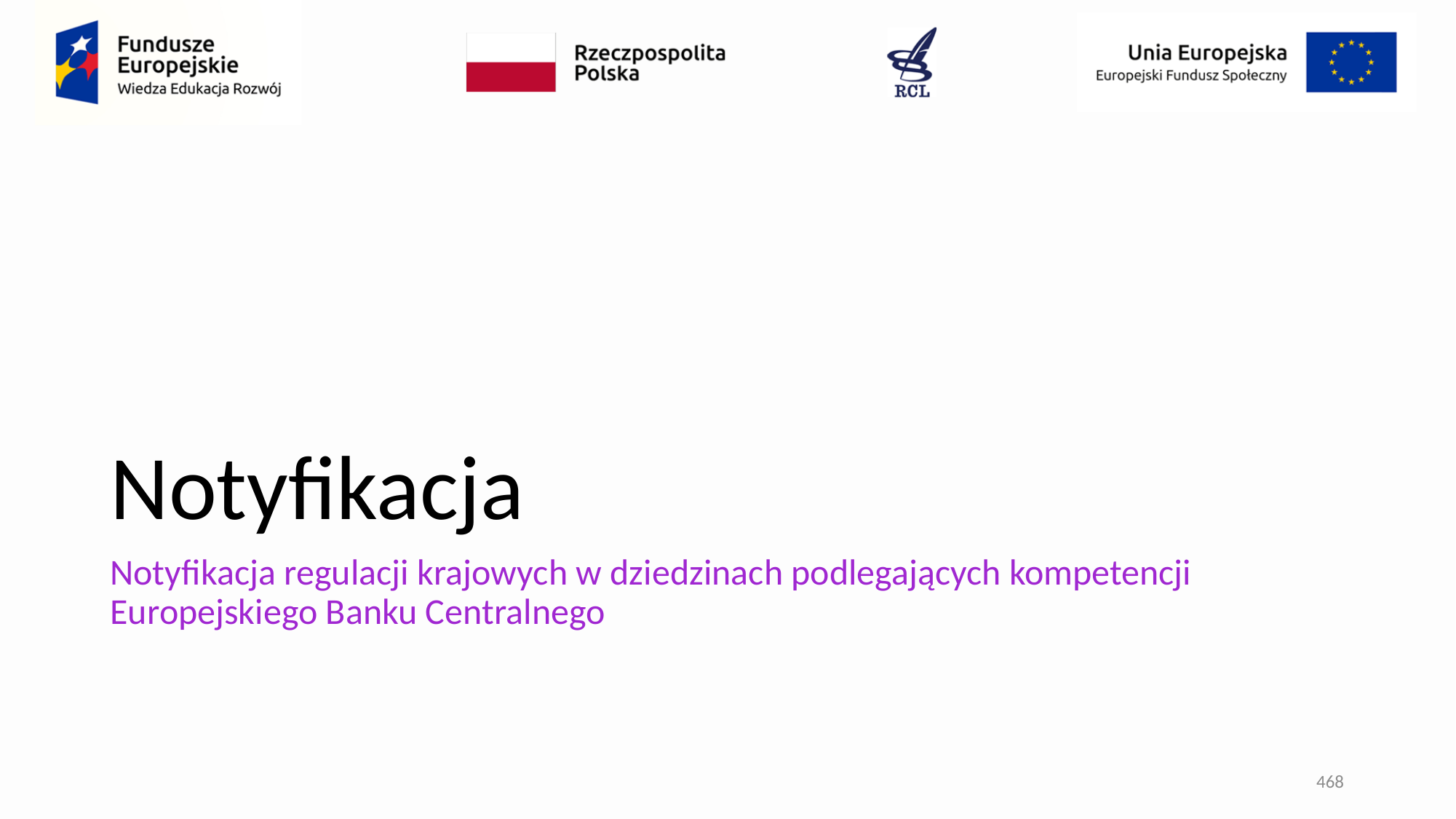

# Notyfikacja
Notyfikacja regulacji krajowych w dziedzinach podlegających kompetencji Europejskiego Banku Centralnego
468